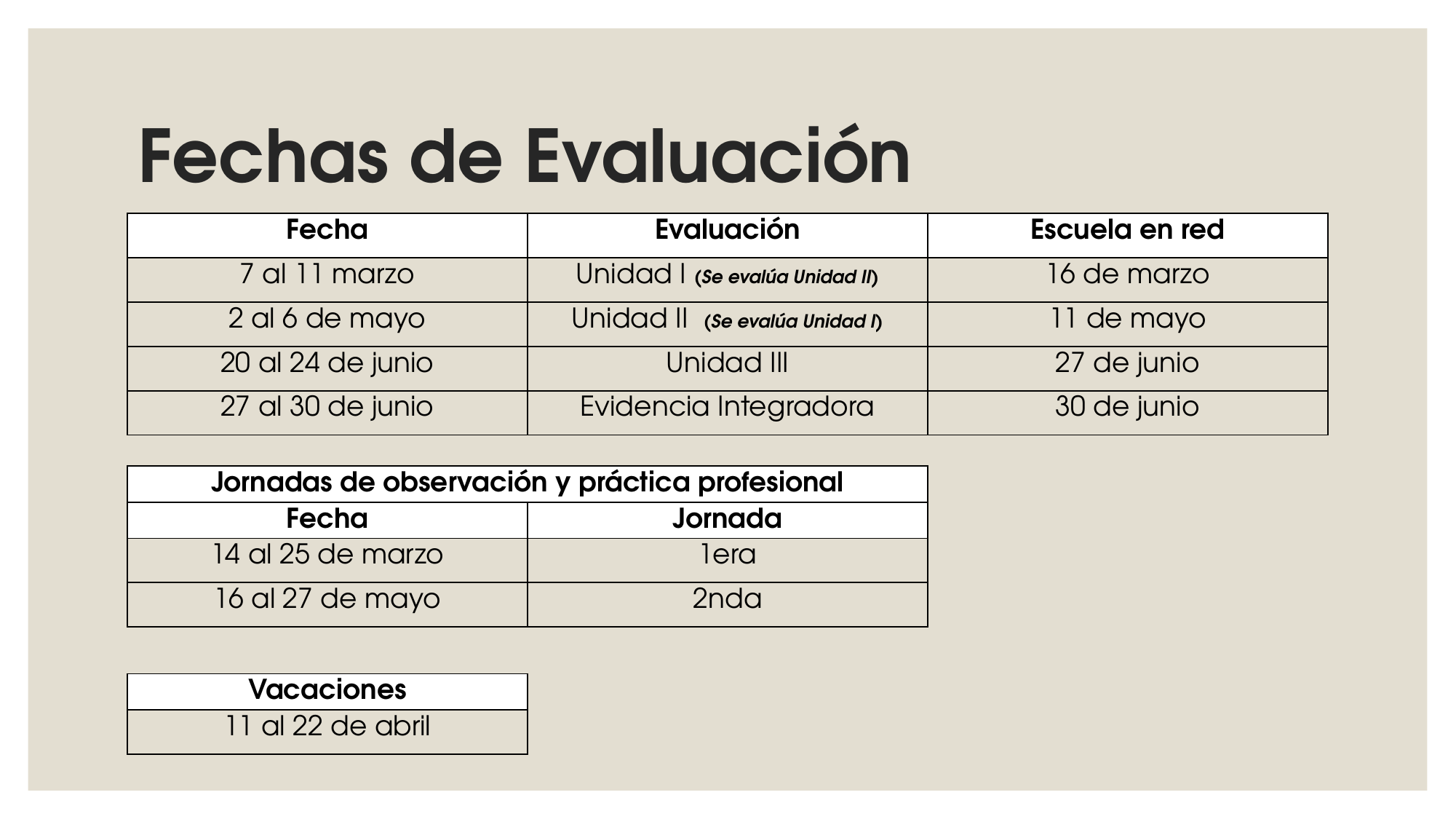

# Fechas de Evaluación
| Fecha | Evaluación | Escuela en red |
| --- | --- | --- |
| 7 al 11 marzo | Unidad I (Se evalúa Unidad II) | 16 de marzo |
| 2 al 6 de mayo | Unidad II (Se evalúa Unidad I) | 11 de mayo |
| 20 al 24 de junio | Unidad III | 27 de junio |
| 27 al 30 de junio | Evidencia Integradora | 30 de junio |
| Jornadas de observación y práctica profesional |  |
| --- | --- |
| Fecha | Jornada |
| 14 al 25 de marzo | 1era |
| 16 al 27 de mayo | 2nda |
| Vacaciones |
| --- |
| 11 al 22 de abril |